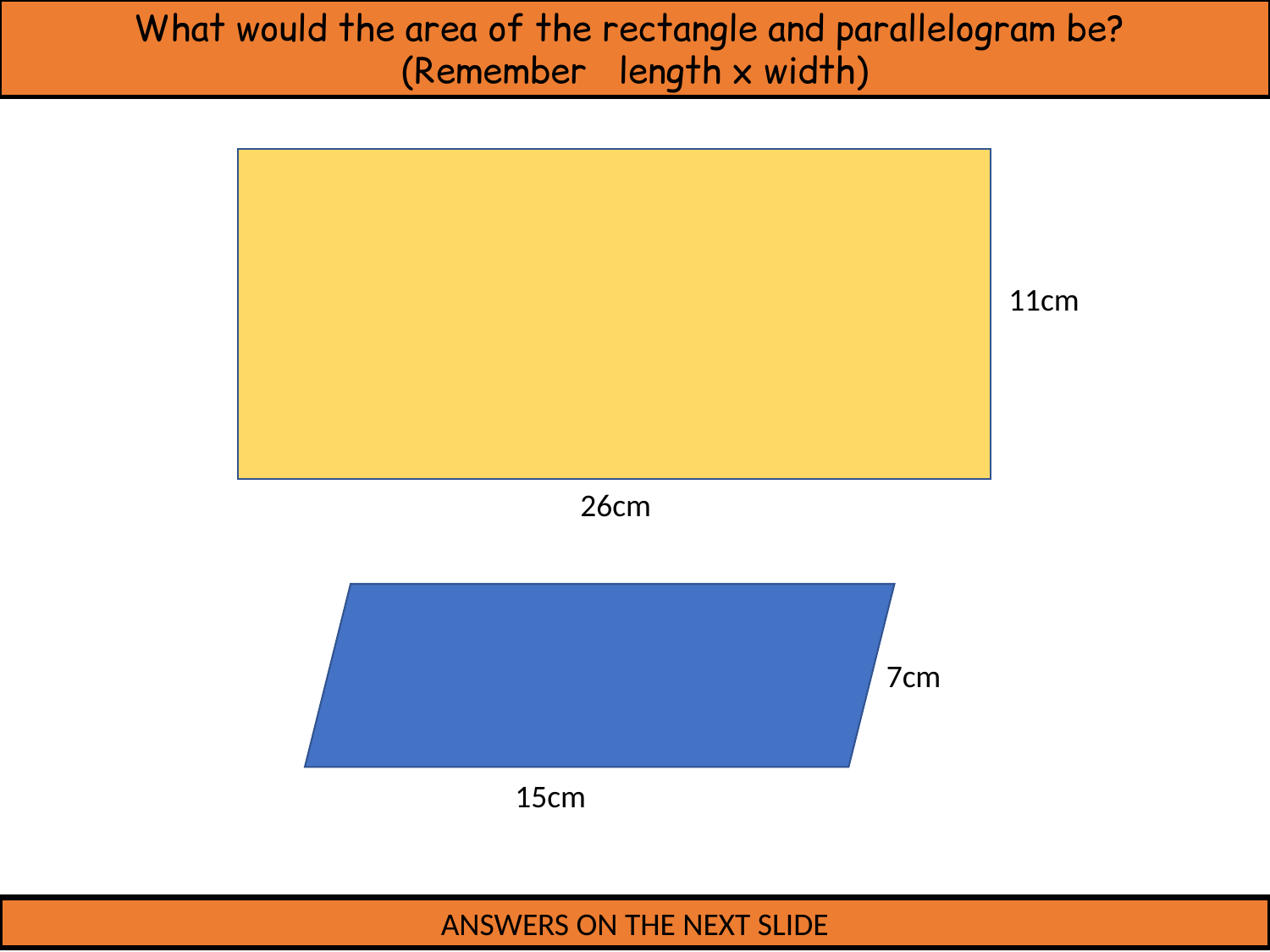

What would the area of the rectangle and parallelogram be?
(Remember   length x width)

11cm
26cm

7cm
15cm
ANSWERS ON THE NEXT SLIDE